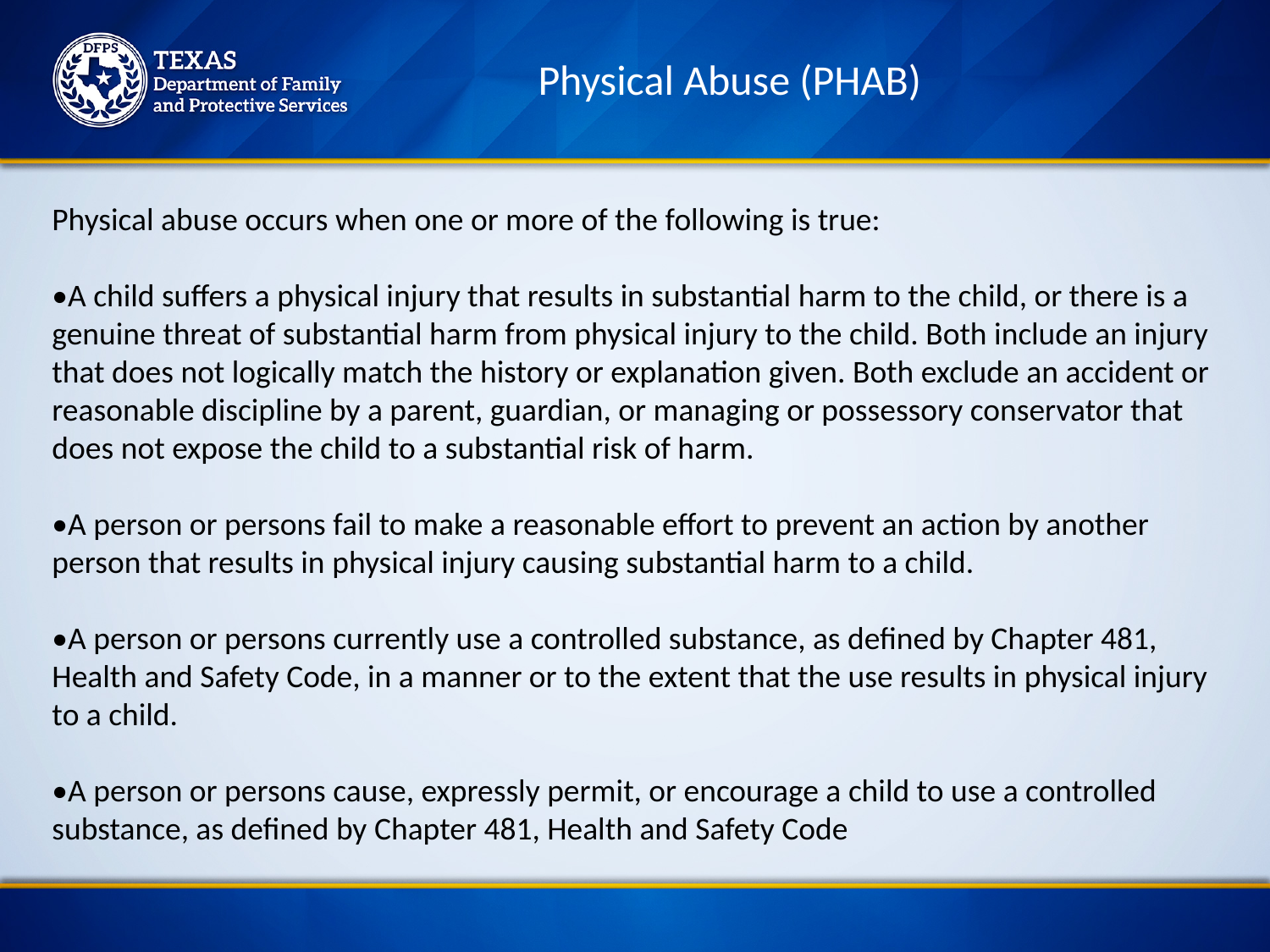

Physical Abuse (PHAB)
Physical abuse occurs when one or more of the following is true:

•A child suffers a physical injury that results in substantial harm to the child, or there is a genuine threat of substantial harm from physical injury to the child. Both include an injury that does not logically match the history or explanation given. Both exclude an accident or reasonable discipline by a parent, guardian, or managing or possessory conservator that does not expose the child to a substantial risk of harm.

•A person or persons fail to make a reasonable effort to prevent an action by another person that results in physical injury causing substantial harm to a child.

•A person or persons currently use a controlled substance, as defined by Chapter 481, Health and Safety Code, in a manner or to the extent that the use results in physical injury to a child.

•A person or persons cause, expressly permit, or encourage a child to use a controlled substance, as defined by Chapter 481, Health and Safety Code